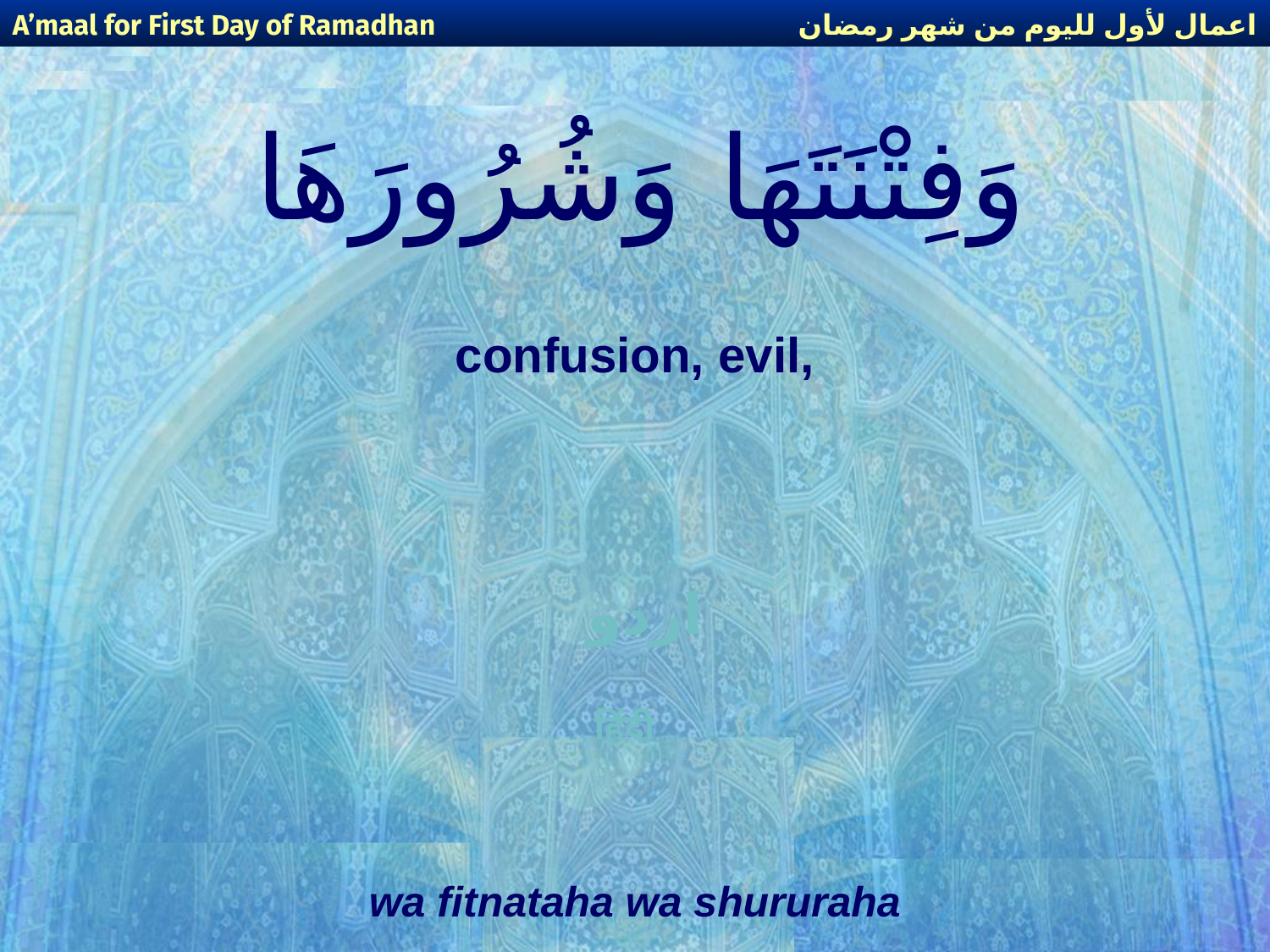

اعمال لأول لليوم من شهر رمضان
A’maal for First Day of Ramadhan
# وَفِتْنَتَهَا وَشُرُورَهَا
confusion, evil,
اردو
हिंदी
wa fitnataha wa shururaha